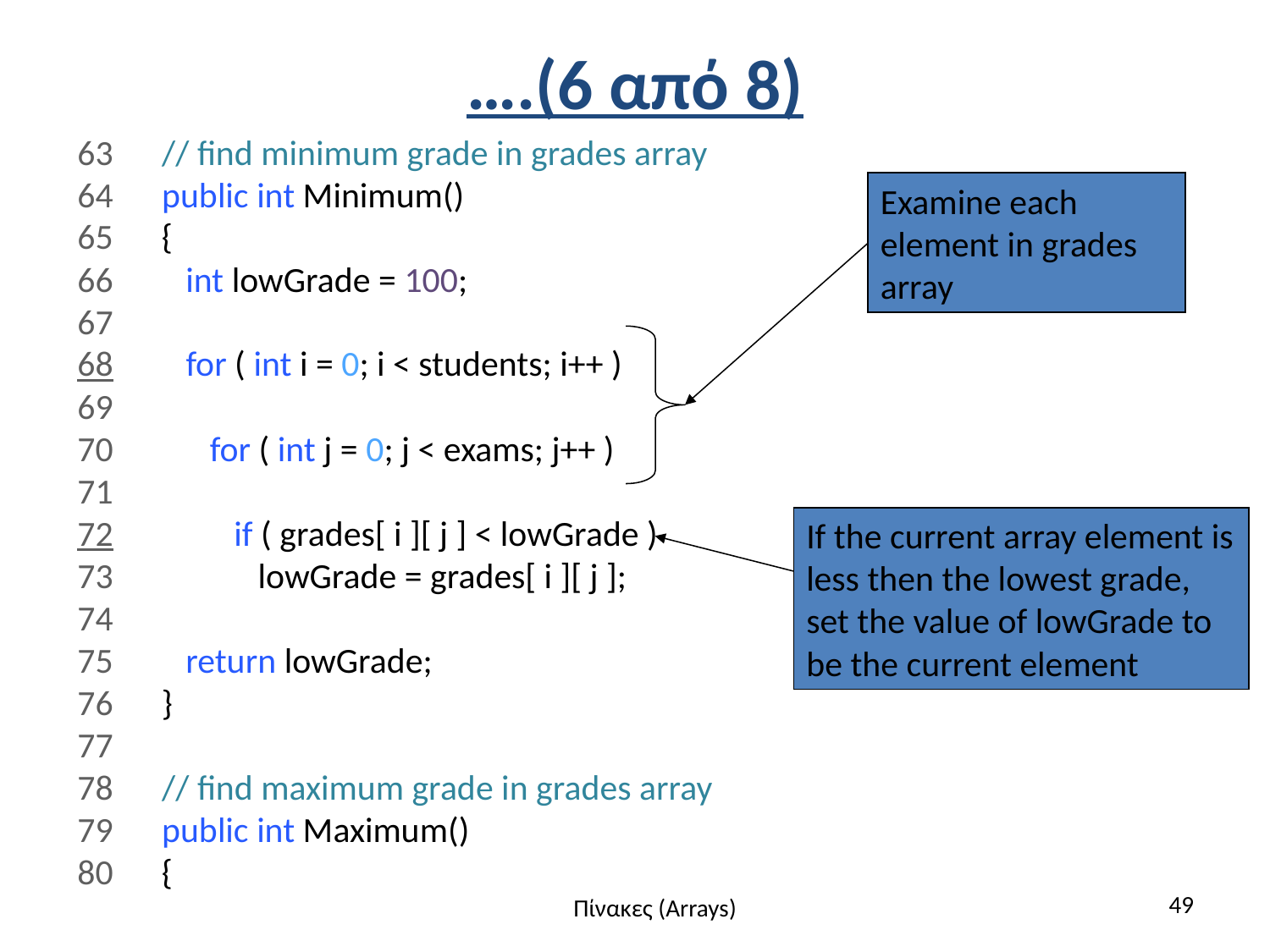

# ….(6 από 8)
63      // find minimum grade in grades array
64      public int Minimum()
65      {
66         int lowGrade = 100;
67
68         for ( int i = 0; i < students; i++ )
69
70            for ( int j = 0; j < exams; j++ )
71
72               if ( grades[ i ][ j ] < lowGrade )
73                  lowGrade = grades[ i ][ j ];
74
75         return lowGrade;
76      }
77
78      // find maximum grade in grades array
79      public int Maximum()
80      {
Examine each element in grades array

If the current array element is less then the lowest grade, set the value of lowGrade to be the current element

49
Πίνακες (Arrays)